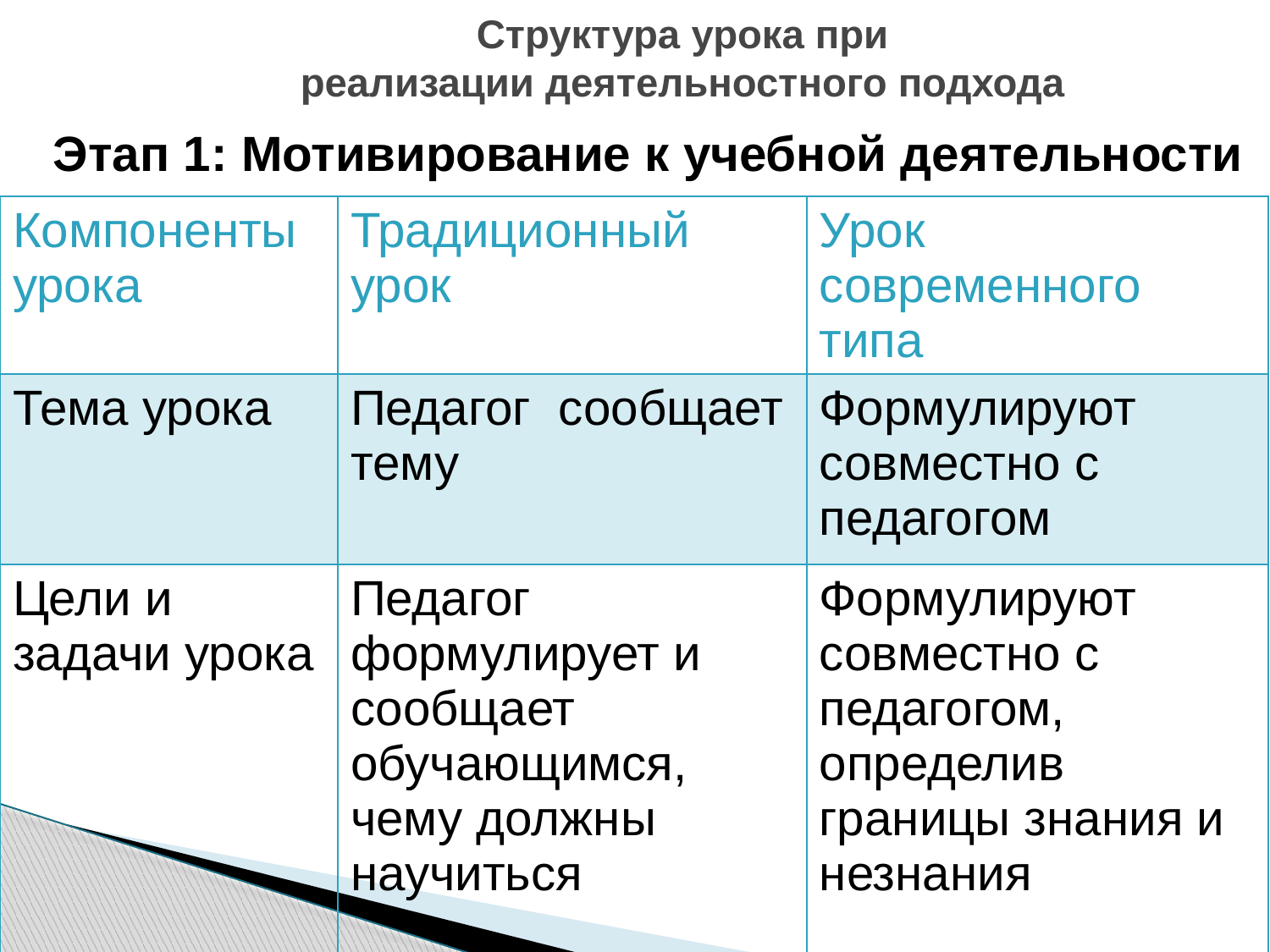

# Структура урока при реализации деятельностного подхода
Этап 1: Мотивирование к учебной деятельности
| Компоненты урока | Традиционный урок | Урок современного типа |
| --- | --- | --- |
| Тема урока | Педагог сообщает тему | Формулируют совместно с педагогом |
| Цели и задачи урока | Педагог формулирует и сообщает обучающимся, чему должны научиться | Формулируют совместно с педагогом, определив границы знания и незнания |